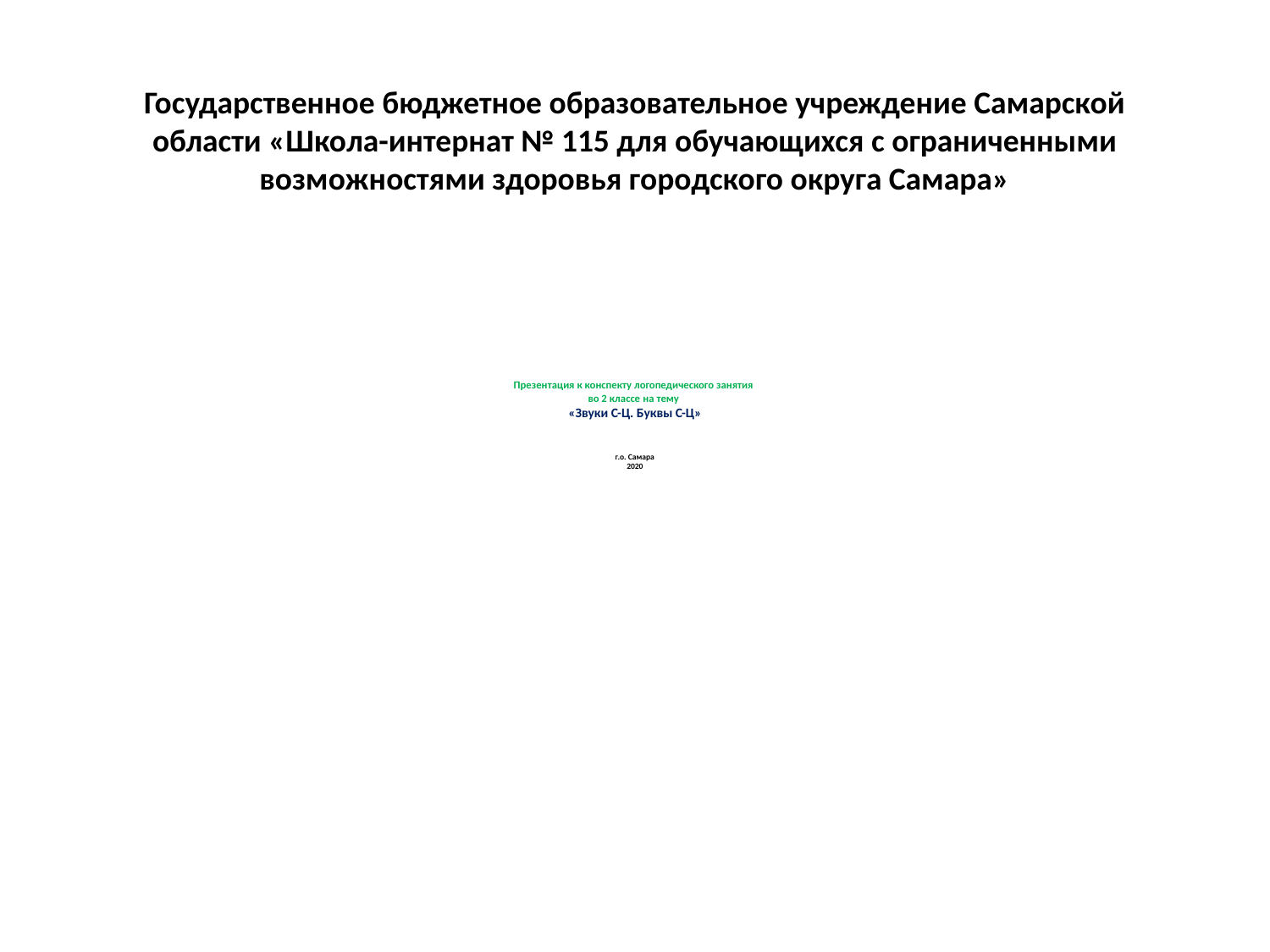

Государственное бюджетное образовательное учреждение Самарской области «Школа-интернат № 115 для обучающихся с ограниченными возможностями здоровья городского округа Самара»
# Презентация к конспекту логопедического занятия во 2 классе на тему «Звуки С-Ц. Буквы С-Ц» г.о. Самара 2020